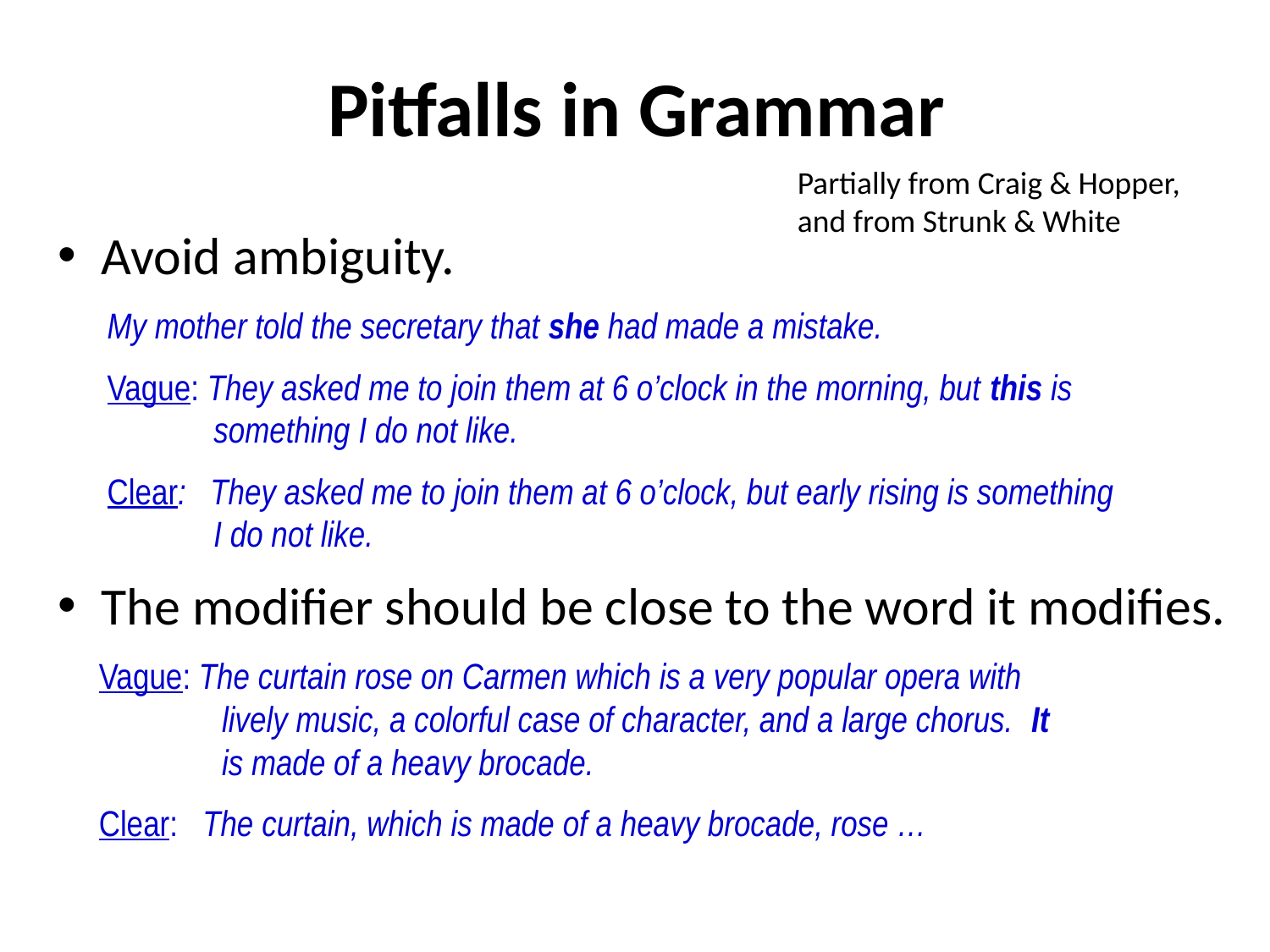

# Pitfalls in Grammar
Partially from Craig & Hopper, and from Strunk & White
Avoid ambiguity.
      My mother told the secretary that she had made a mistake.
      Vague: They asked me to join them at 6 o’clock in the morning, but this is
                   something I do not like.
      Clear:   They asked me to join them at 6 o’clock, but early rising is something
                   I do not like.
The modifier should be close to the word it modifies.
     Vague: The curtain rose on Carmen which is a very popular opera with
                    lively music, a colorful case of character, and a large chorus.  It
                    is made of a heavy brocade.
     Clear:   The curtain, which is made of a heavy brocade, rose …